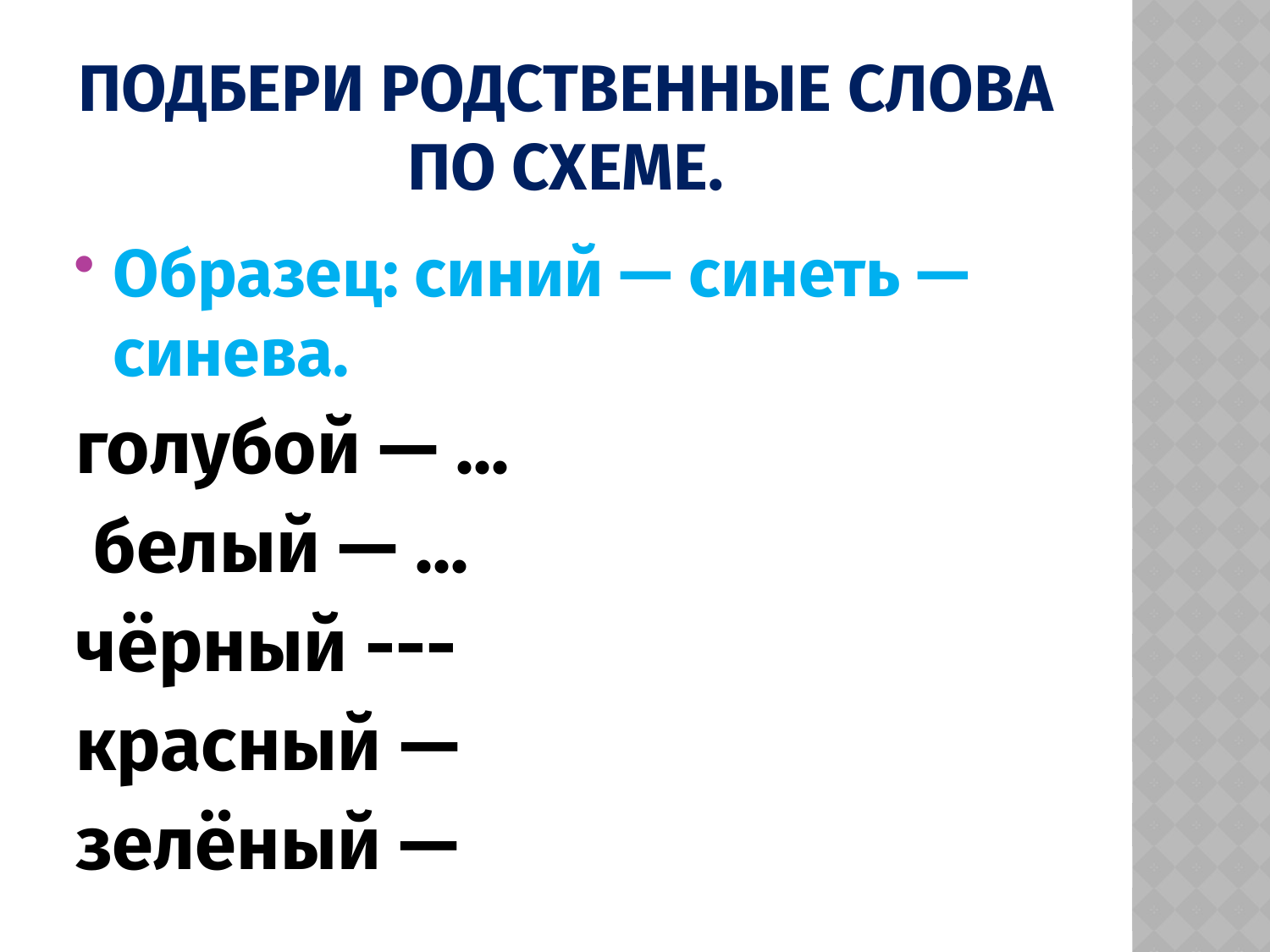

# Подбери родственные слова по схеме.
Образец: синий — синеть — синева.
голубой — ...
 белый — ...
чёрный ---
красный —
зелёный —